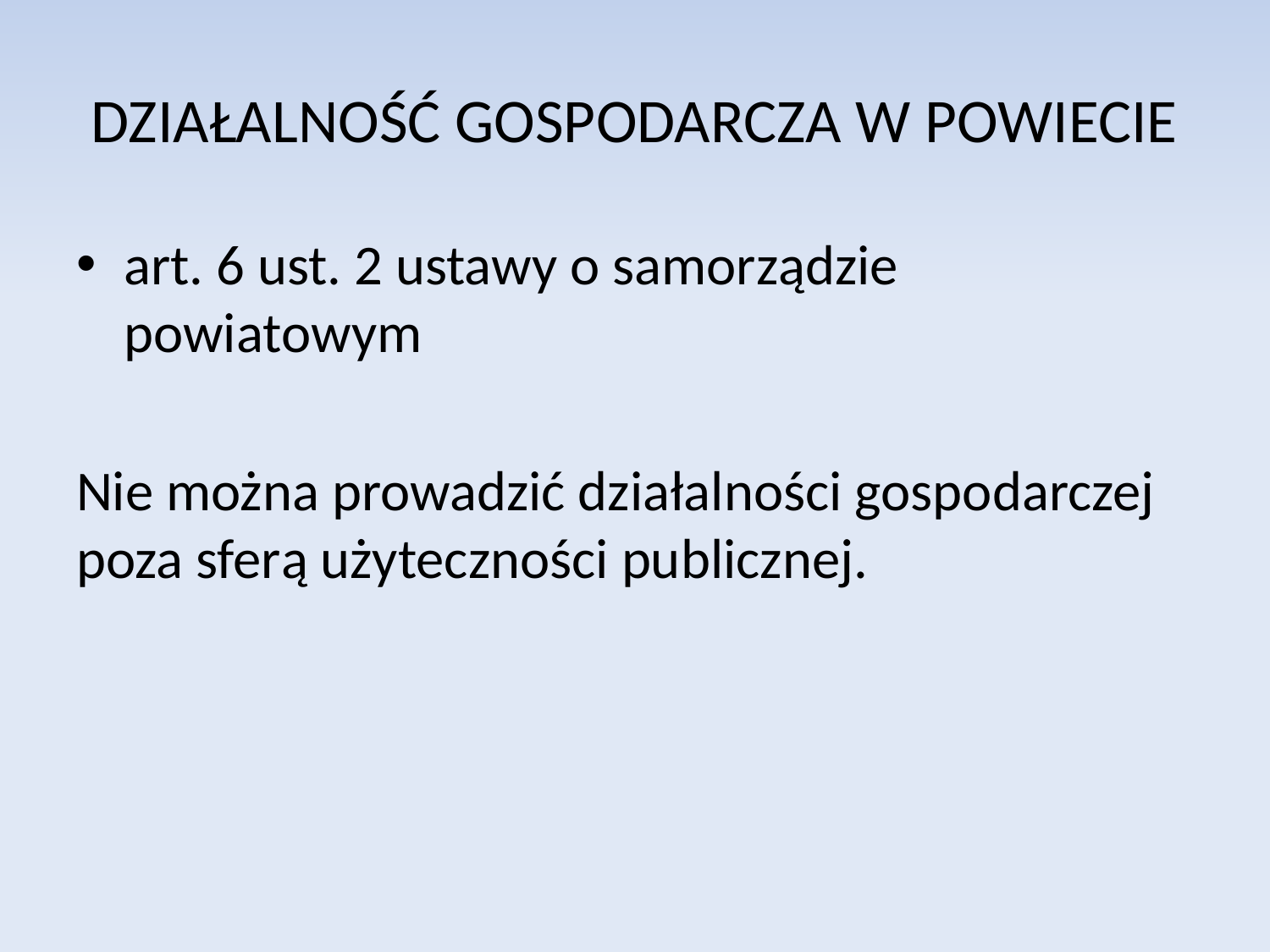

# DZIAŁALNOŚĆ GOSPODARCZA W POWIECIE
art. 6 ust. 2 ustawy o samorządzie powiatowym

Nie można prowadzić działalności gospodarczej poza sferą użyteczności publicznej.